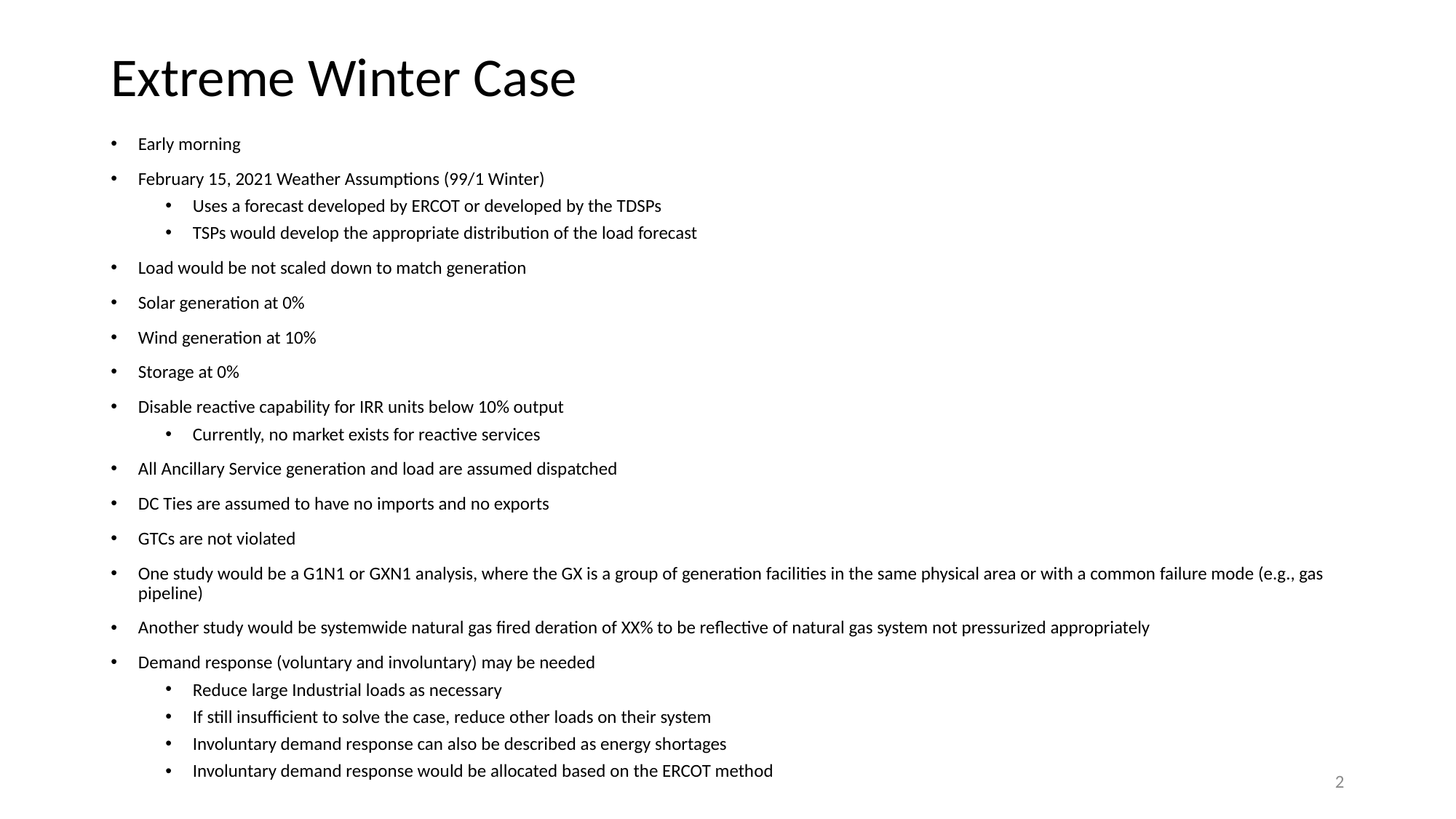

# Extreme Winter Case
Early morning
February 15, 2021 Weather Assumptions (99/1 Winter)
Uses a forecast developed by ERCOT or developed by the TDSPs
TSPs would develop the appropriate distribution of the load forecast
Load would be not scaled down to match generation
Solar generation at 0%
Wind generation at 10%
Storage at 0%
Disable reactive capability for IRR units below 10% output
Currently, no market exists for reactive services
All Ancillary Service generation and load are assumed dispatched
DC Ties are assumed to have no imports and no exports
GTCs are not violated
One study would be a G1N1 or GXN1 analysis, where the GX is a group of generation facilities in the same physical area or with a common failure mode (e.g., gas pipeline)
Another study would be systemwide natural gas fired deration of XX% to be reflective of natural gas system not pressurized appropriately
Demand response (voluntary and involuntary) may be needed
Reduce large Industrial loads as necessary
If still insufficient to solve the case, reduce other loads on their system
Involuntary demand response can also be described as energy shortages
Involuntary demand response would be allocated based on the ERCOT method
2